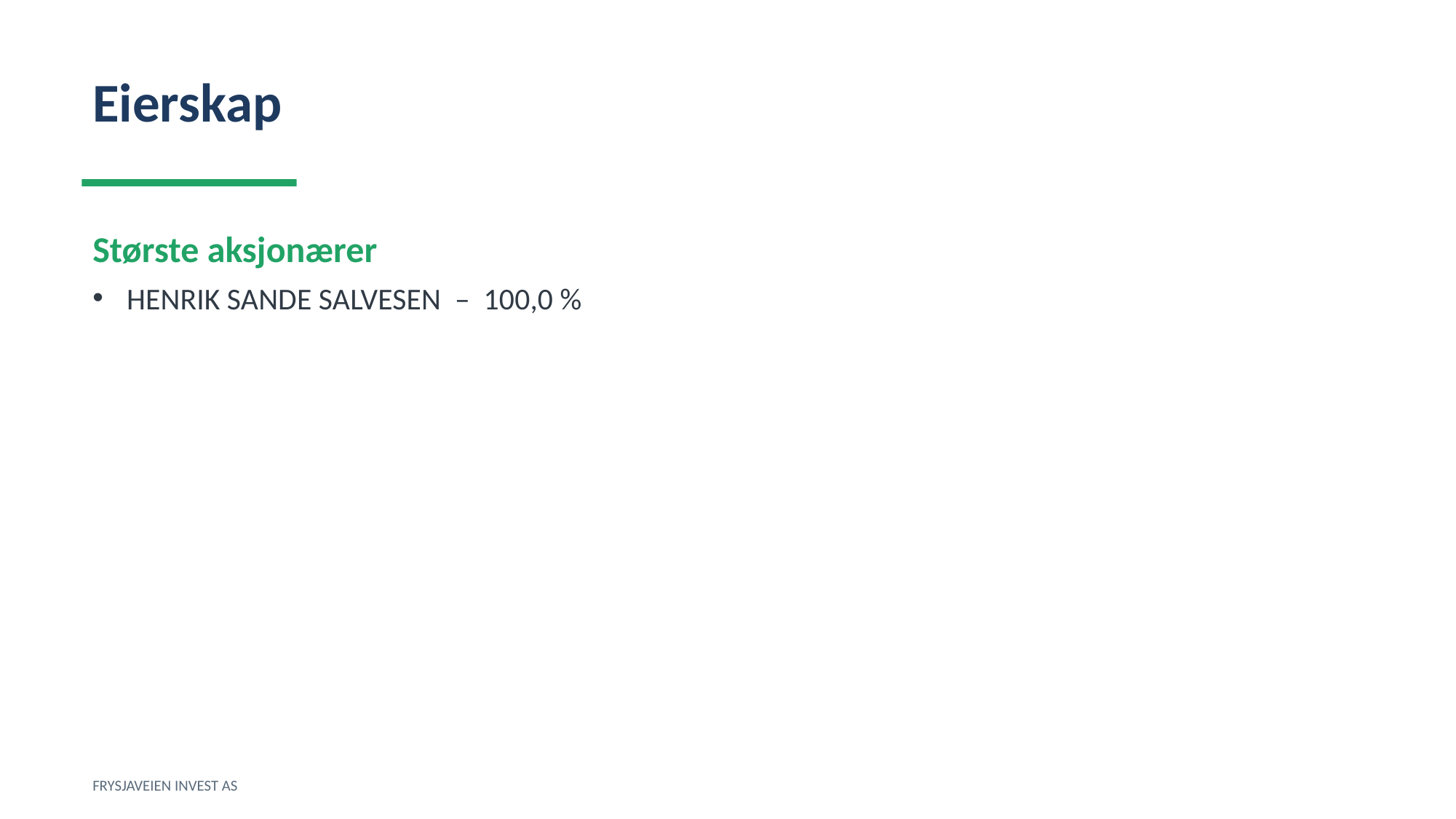

Eierskap

Største aksjonærer
HENRIK SANDE SALVESEN  –  100,0 %
FRYSJAVEIEN INVEST AS